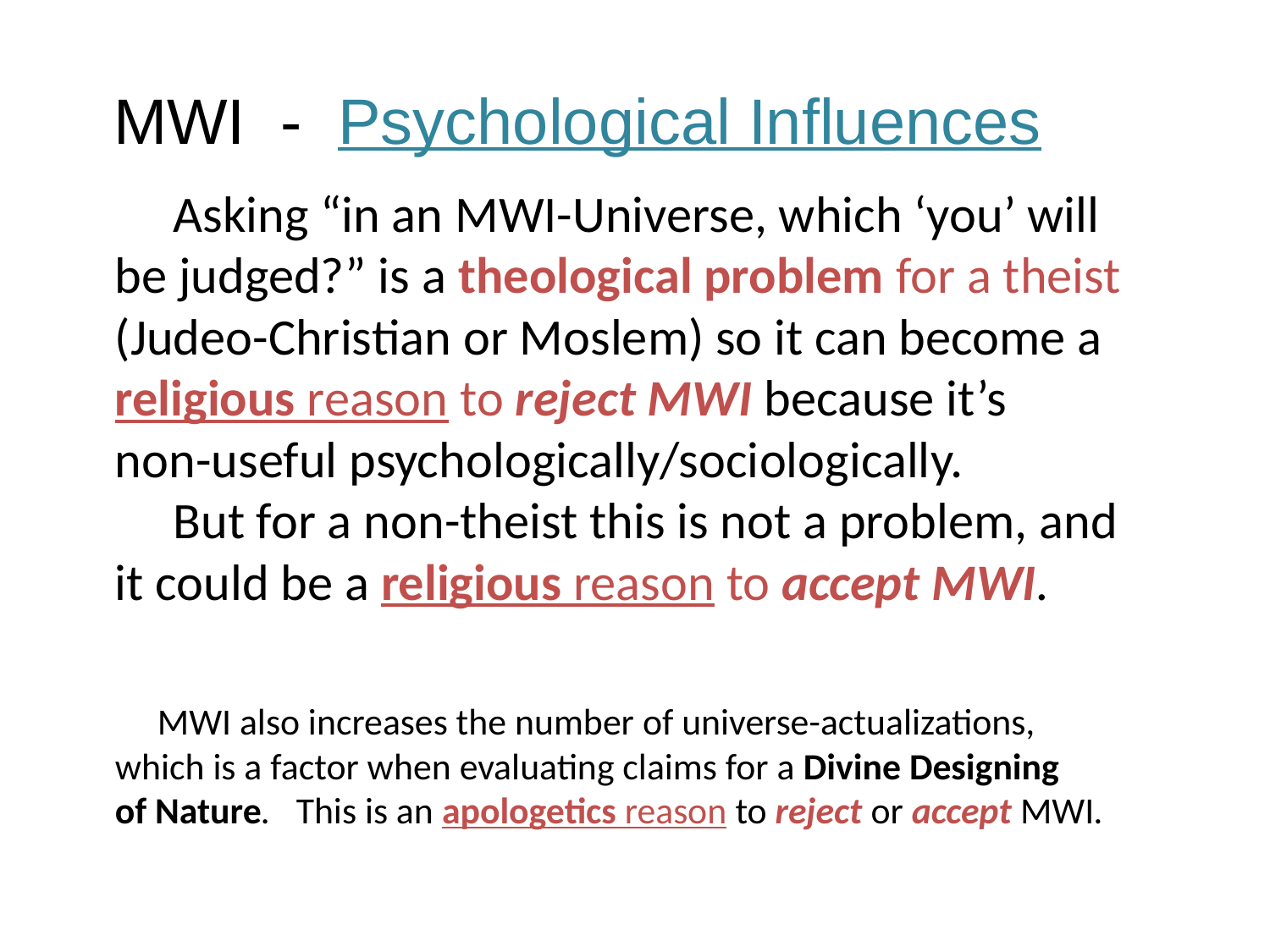

# MWI  -  Psychological Influences
     Asking “in an MWI-Universe, which ‘you’ will be judged?” is a theological problem for a theist (Judeo-Christian or Moslem) so it can become a religious reason to reject MWI because it’s
non-useful psychologically/sociologically.
     But for a non-theist this is not a problem, and it could be a religious reason to accept MWI.

     MWI also increases the number of universe-actualizations,
which is a factor when evaluating claims for a Divine Designing
of Nature.   This is an apologetics reason to reject or accept MWI.